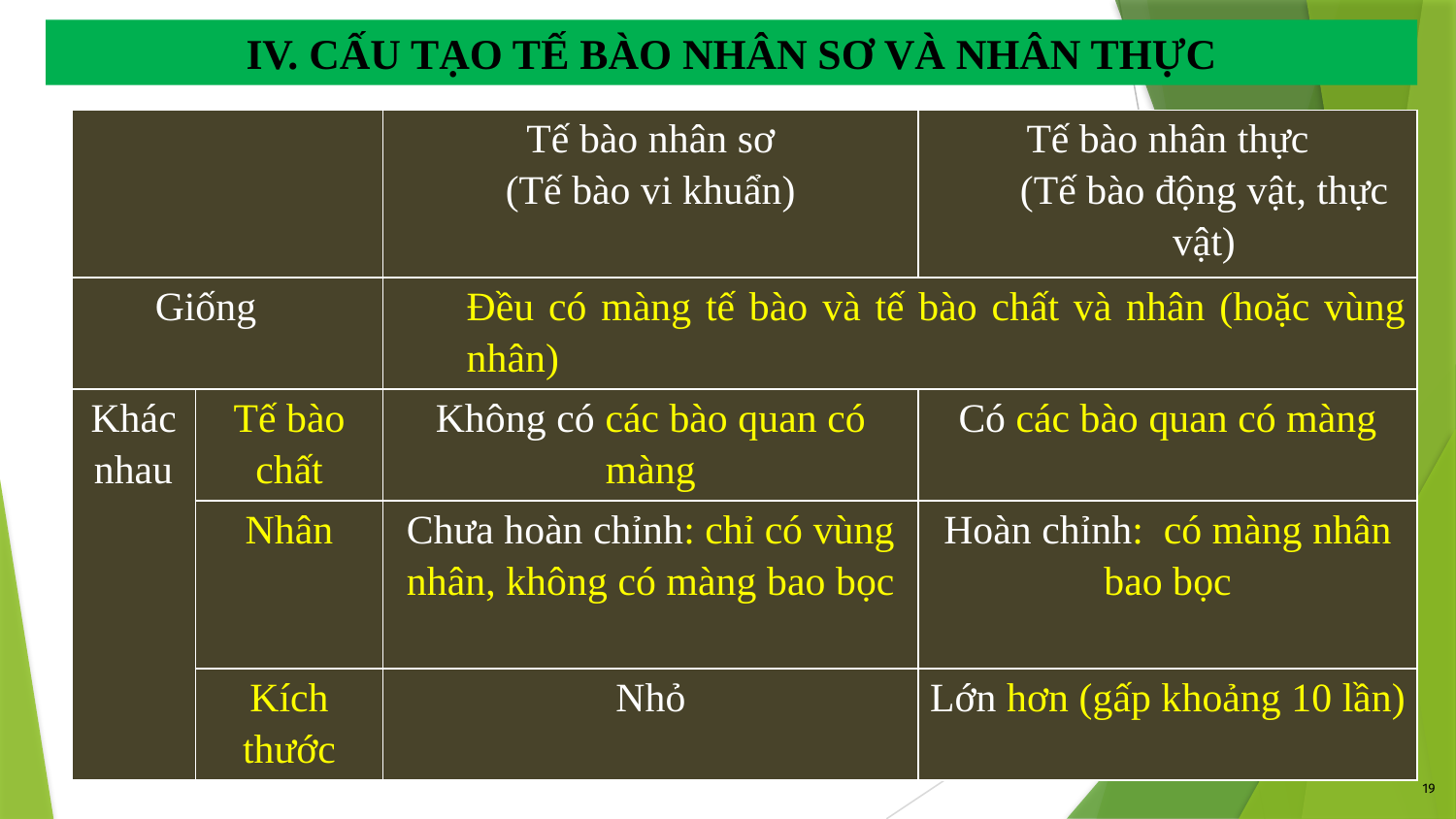

IV. CẤU TẠO TẾ BÀO NHÂN SƠ VÀ NHÂN THỰC
|  |  | Tế bào nhân sơ (Tế bào vi khuẩn) | Tế bào nhân thực (Tế bào động vật, thực vật) |
| --- | --- | --- | --- |
| Giống |  | Đều có màng tế bào và tế bào chất và nhân (hoặc vùng nhân) |  |
| Khác nhau | Tế bào chất | Không có các bào quan có màng | Có các bào quan có màng |
|  | Nhân | Chưa hoàn chỉnh: chỉ có vùng nhân, không có màng bao bọc | Hoàn chỉnh: có màng nhân bao bọc |
|  | Kích thước | Nhỏ | Lớn hơn (gấp khoảng 10 lần) |
19